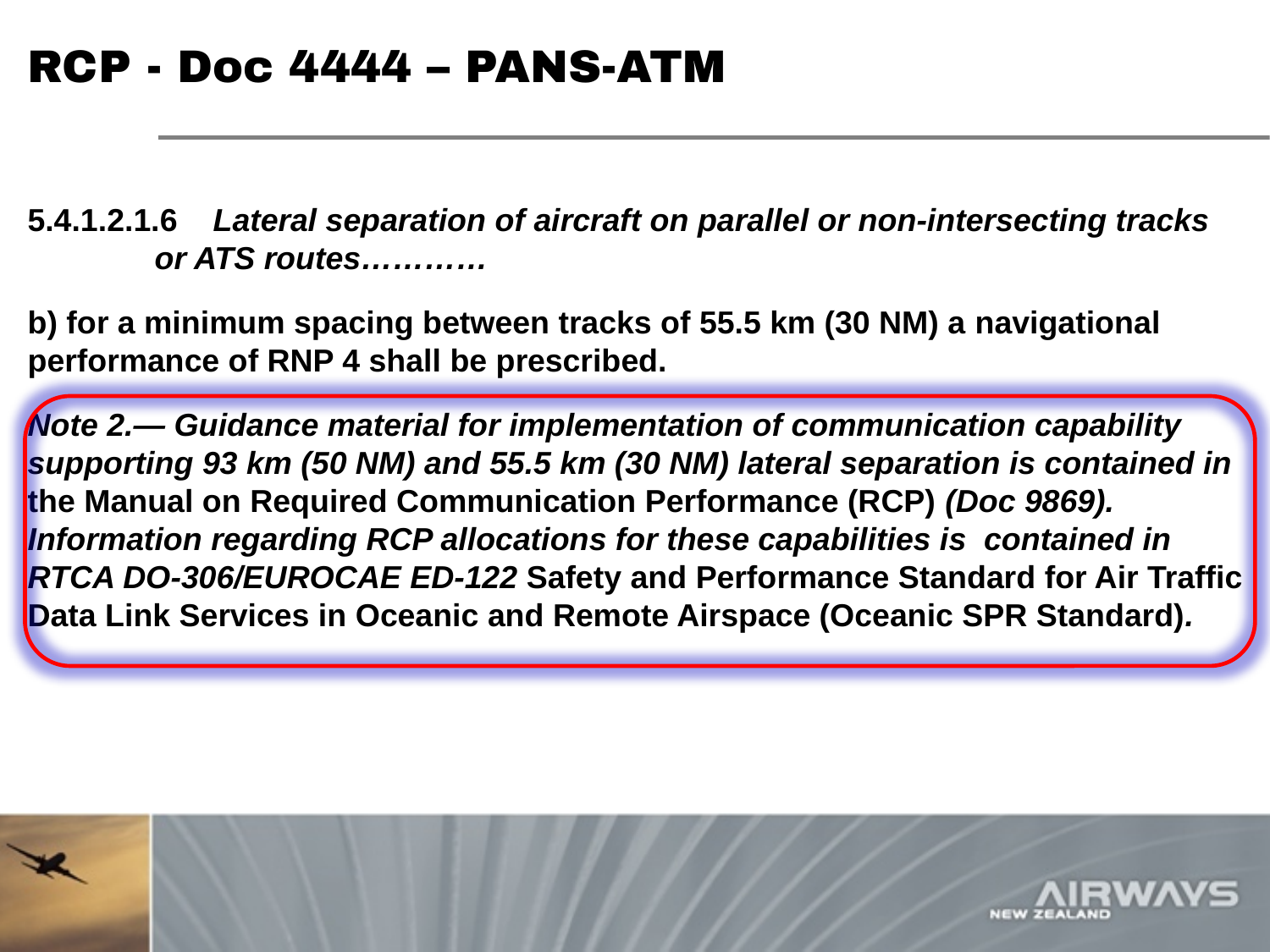

# RCP - Doc 4444 – PANS-ATM

5.4.1.2.1.6    Lateral separation of aircraft on parallel or non-intersecting tracks 	or ATS routes…………

b) for a minimum spacing between tracks of 55.5 km (30 NM) a navigational performance of RNP 4 shall be prescribed.

Note 2.— Guidance material for implementation of communication capability supporting 93 km (50 NM) and 55.5 km (30 NM) lateral separation is contained in the Manual on Required Communication Performance (RCP) (Doc 9869). Information regarding RCP allocations for these capabilities is  contained in RTCA DO-306/EUROCAE ED-122 Safety and Performance Standard for Air Traffic Data Link Services in Oceanic and Remote Airspace (Oceanic SPR Standard).